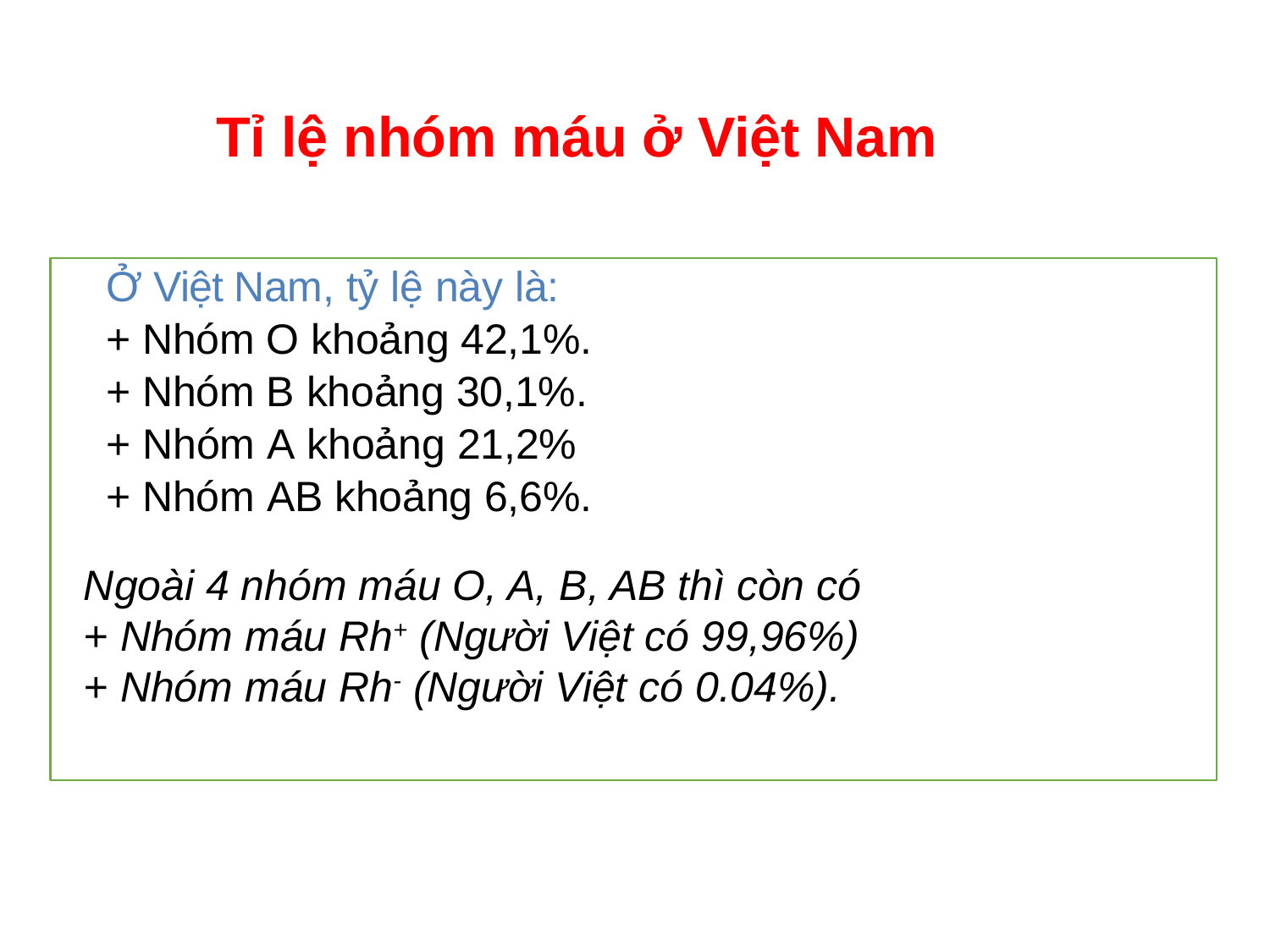

# Tỉ lệ nhóm máu ở Việt Nam

Ở Việt Nam, tỷ lệ này là:
+ Nhóm O khoảng 42,1%.
+ Nhóm B khoảng 30,1%.
+ Nhóm A khoảng 21,2%
+ Nhóm AB khoảng 6,6%.
Ngoài 4 nhóm máu O, A, B, AB thì còn có
+ Nhóm máu Rh+ (Người Việt có 99,96%)
+ Nhóm máu Rh- (Người Việt có 0.04%).